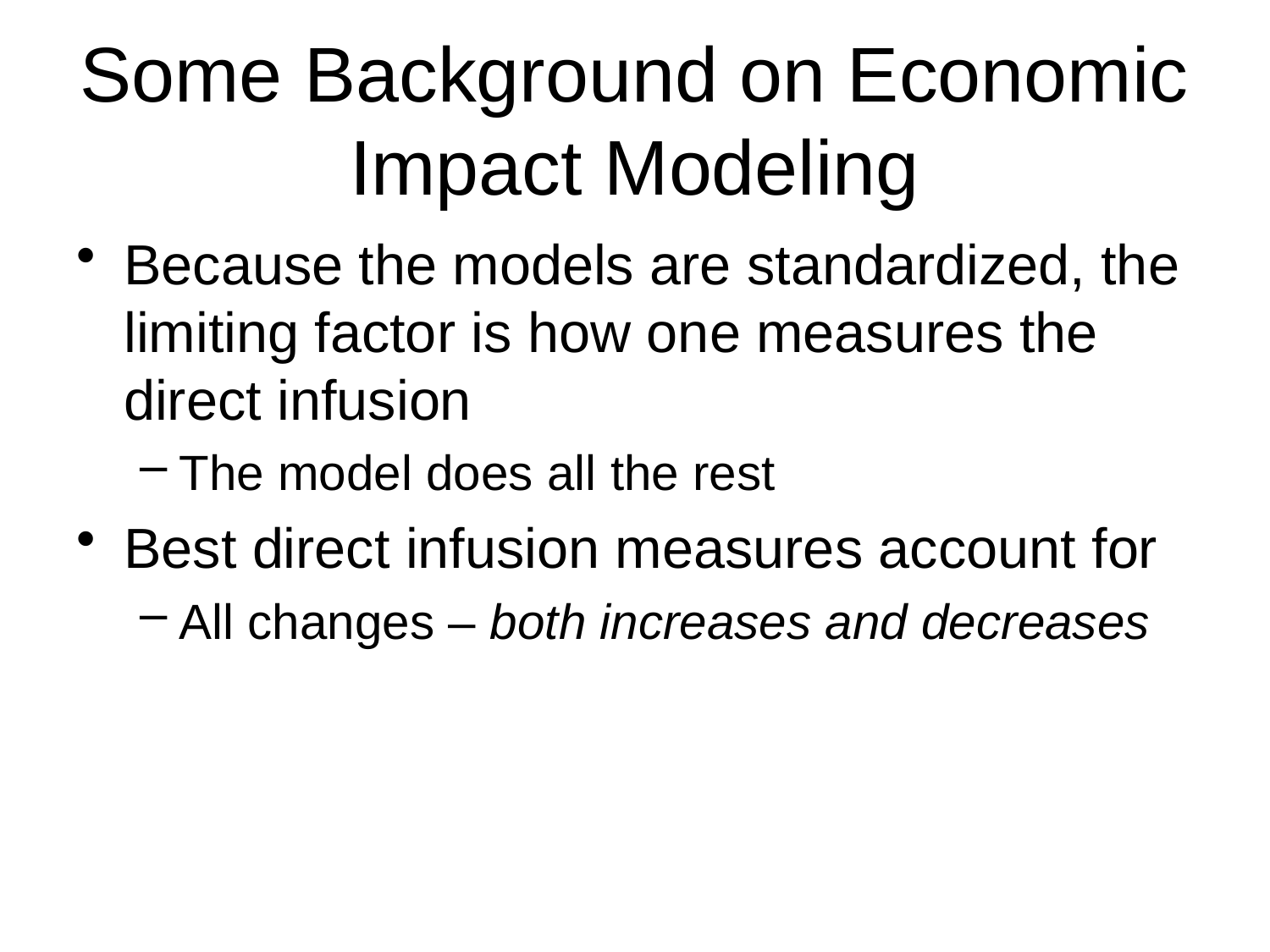

# Some Background on Economic Impact Modeling
Because the models are standardized, the limiting factor is how one measures the direct infusion
The model does all the rest
Best direct infusion measures account for
All changes – both increases and decreases